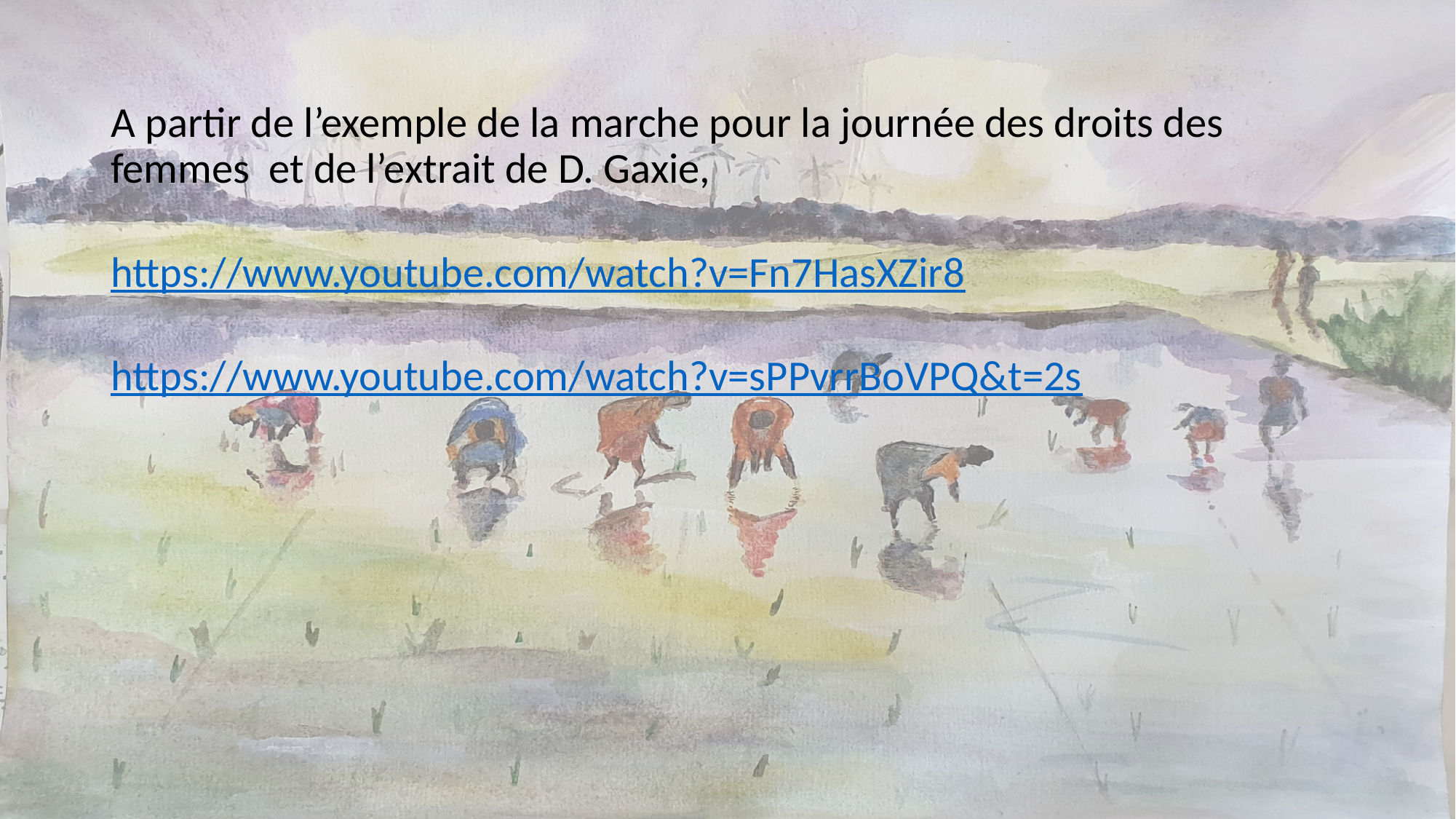

A partir de l’exemple de la marche pour la journée des droits des femmes  et de l’extrait de D. Gaxie,

https://www.youtube.com/watch?v=Fn7HasXZir8

https://www.youtube.com/watch?v=sPPvrrBoVPQ&t=2s